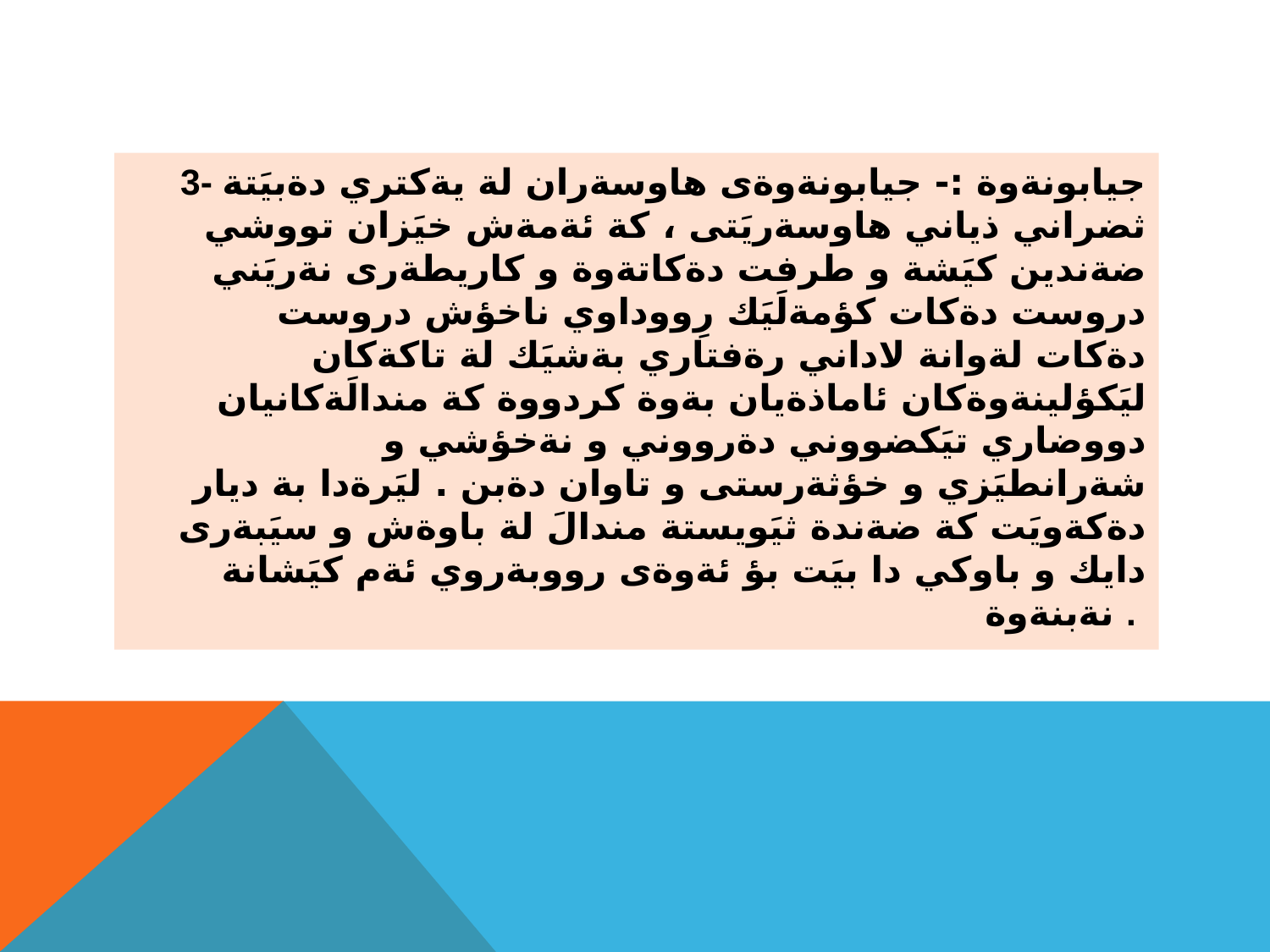

#
3- جيابونةوة :- جيابونةوةى هاوسةران لة يةكتري دةبيَتة ثضراني ذياني هاوسةريَتى ، كة ئةمةش خيَزان تووشي ضةندين كيَشة و طرفت دةكاتةوة و كاريطةرى نةريَني دروست دةكات كؤمةلَيَك رِووداوي ناخؤش دروست دةكات لةوانة لاداني رةفتاري بةشيَك لة تاكةكان ليَكؤلينةوةكان ئاماذةيان بةوة كردووة كة مندالَةكانيان دووضاري تيَكضووني دةرووني و نةخؤشي و شةرانطيَزي و خؤثةرستى و تاوان دةبن . ليَرةدا بة ديار دةكةويَت كة ضةندة ثيَويستة مندالَ لة باوةش و سيَبةرى دايك و باوكي دا بيَت بؤ ئةوةى رووبةروي ئةم كيَشانة نةبنةوة .